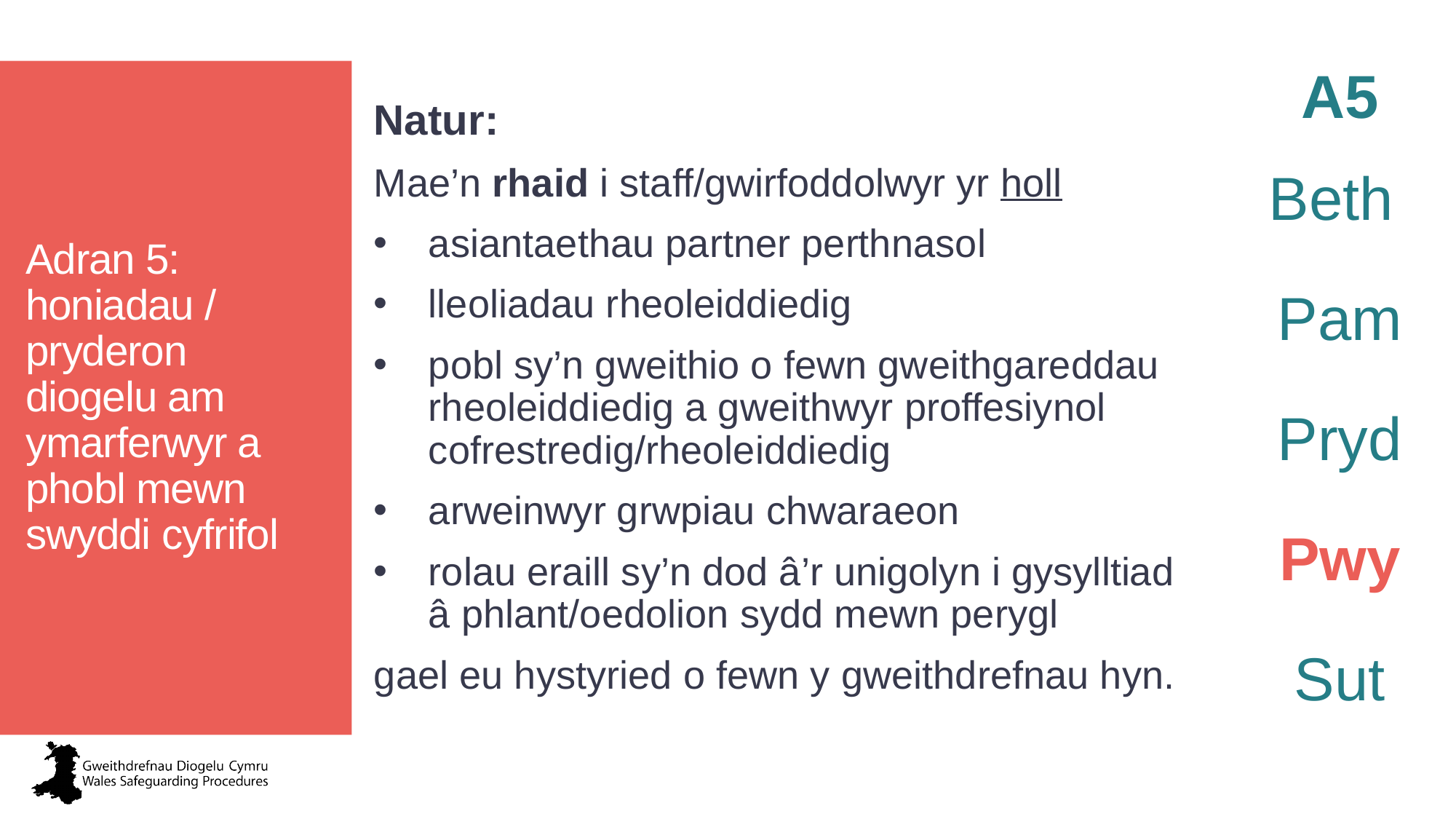

Natur:
Mae’n rhaid i staff/gwirfoddolwyr yr holl
asiantaethau partner perthnasol
lleoliadau rheoleiddiedig
pobl sy’n gweithio o fewn gweithgareddau rheoleiddiedig a gweithwyr proffesiynol cofrestredig/rheoleiddiedig
arweinwyr grwpiau chwaraeon
rolau eraill sy’n dod â’r unigolyn i gysylltiad â phlant/oedolion sydd mewn perygl
gael eu hystyried o fewn y gweithdrefnau hyn.
A5
Beth
Pam
Pryd
Pwy
Sut
# Adran 5: honiadau / pryderon diogelu am ymarferwyr a phobl mewn swyddi cyfrifol